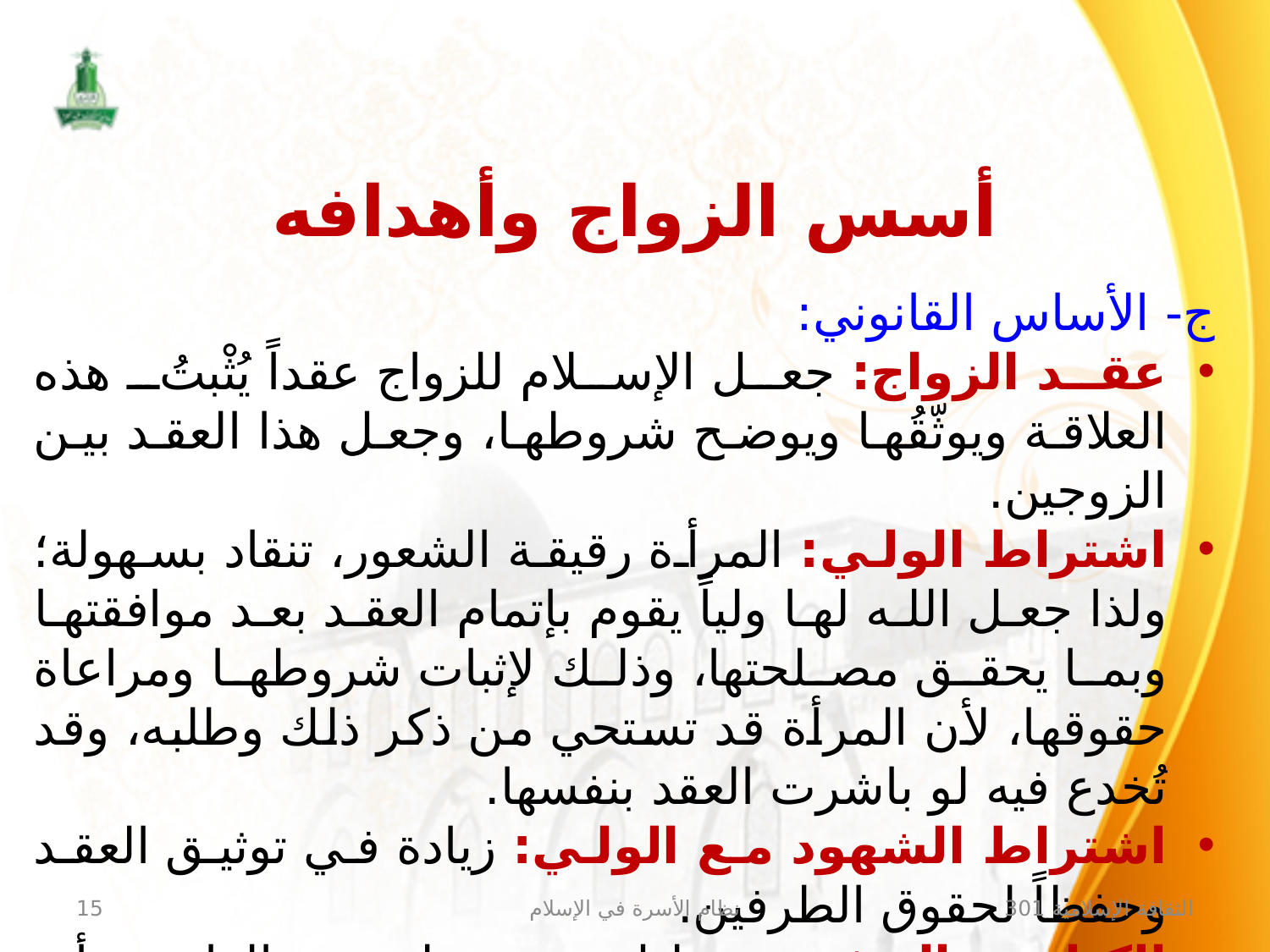

أسس الزواج وأهدافه
ج- الأساس القانوني:
عقد الزواج: جعل الإسلام للزواج عقداً يُثْبتُ هذه العلاقة ويوثّقُها ويوضح شروطها، وجعل هذا العقد بين الزوجين.
اشتراط الولي: المرأة رقيقة الشعور، تنقاد بسهولة؛ ولذا جعل الله لها ولياً يقوم بإتمام العقد بعد موافقتها وبما يحقق مصلحتها، وذلك لإثبات شروطها ومراعاة حقوقها، لأن المرأة قد تستحي من ذكر ذلك وطلبه، وقد تُخدع فيه لو باشرت العقد بنفسها.
اشتراط الشهود مع الولي: زيادة في توثيق العقد وحفظاً لحقوق الطرفين.
الكتابة والتوثيق: وذلك بعقده على يد القاضي أو المأذون قطعاً لما يحدث بين الناس من تنازع واختلاف.

15
نظام الأسرة في الإسلام
الثقافة الإسلامية 301